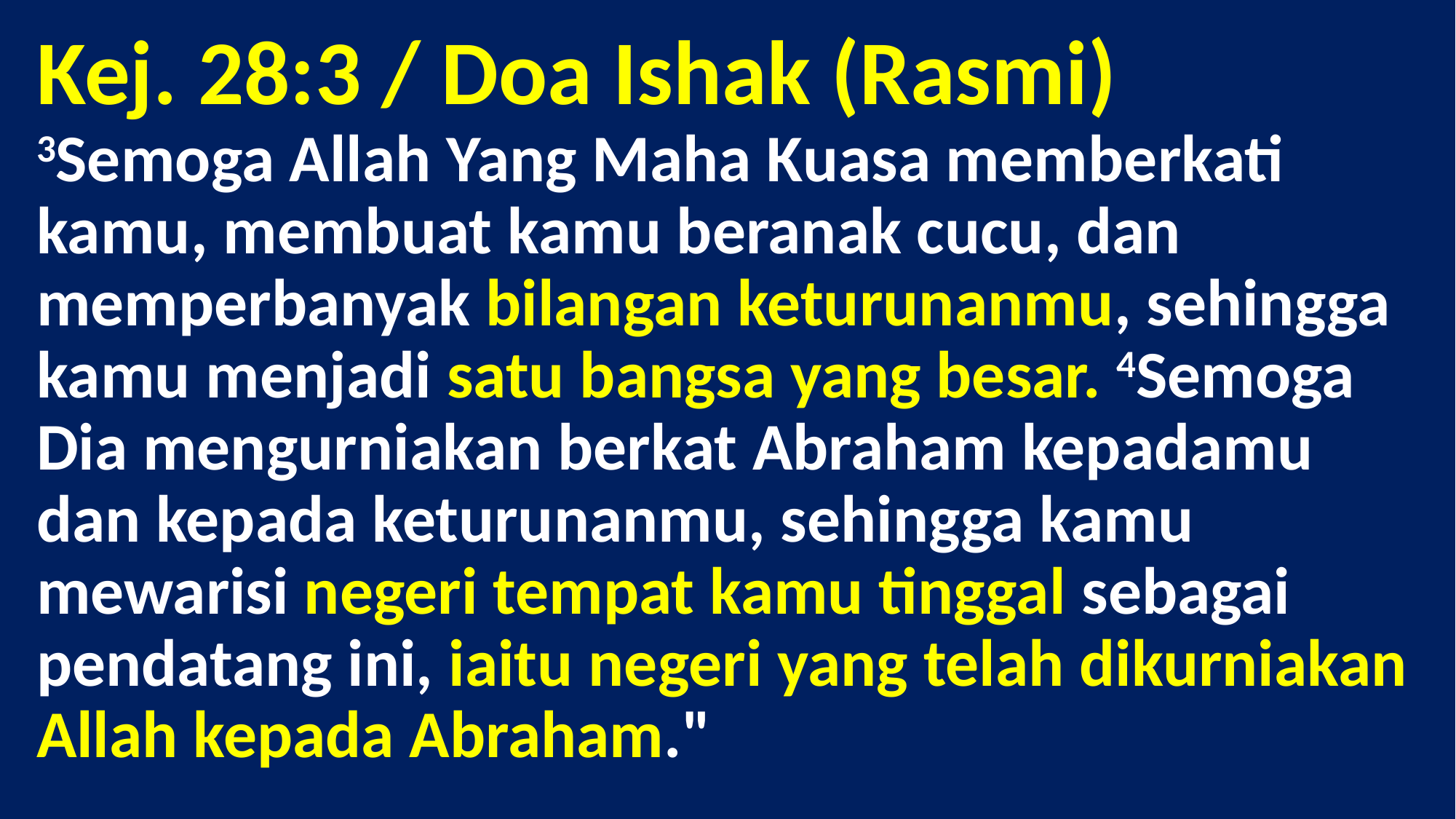

# Kej. 28:3 / Doa Ishak (Rasmi) 3Semoga Allah Yang Maha Kuasa memberkati kamu, membuat kamu beranak cucu, dan memperbanyak bilangan keturunanmu, sehingga kamu menjadi satu bangsa yang besar. 4Semoga Dia mengurniakan berkat Abraham kepadamu dan kepada keturunanmu, sehingga kamu mewarisi negeri tempat kamu tinggal sebagai pendatang ini, iaitu negeri yang telah dikurniakan Allah kepada Abraham."